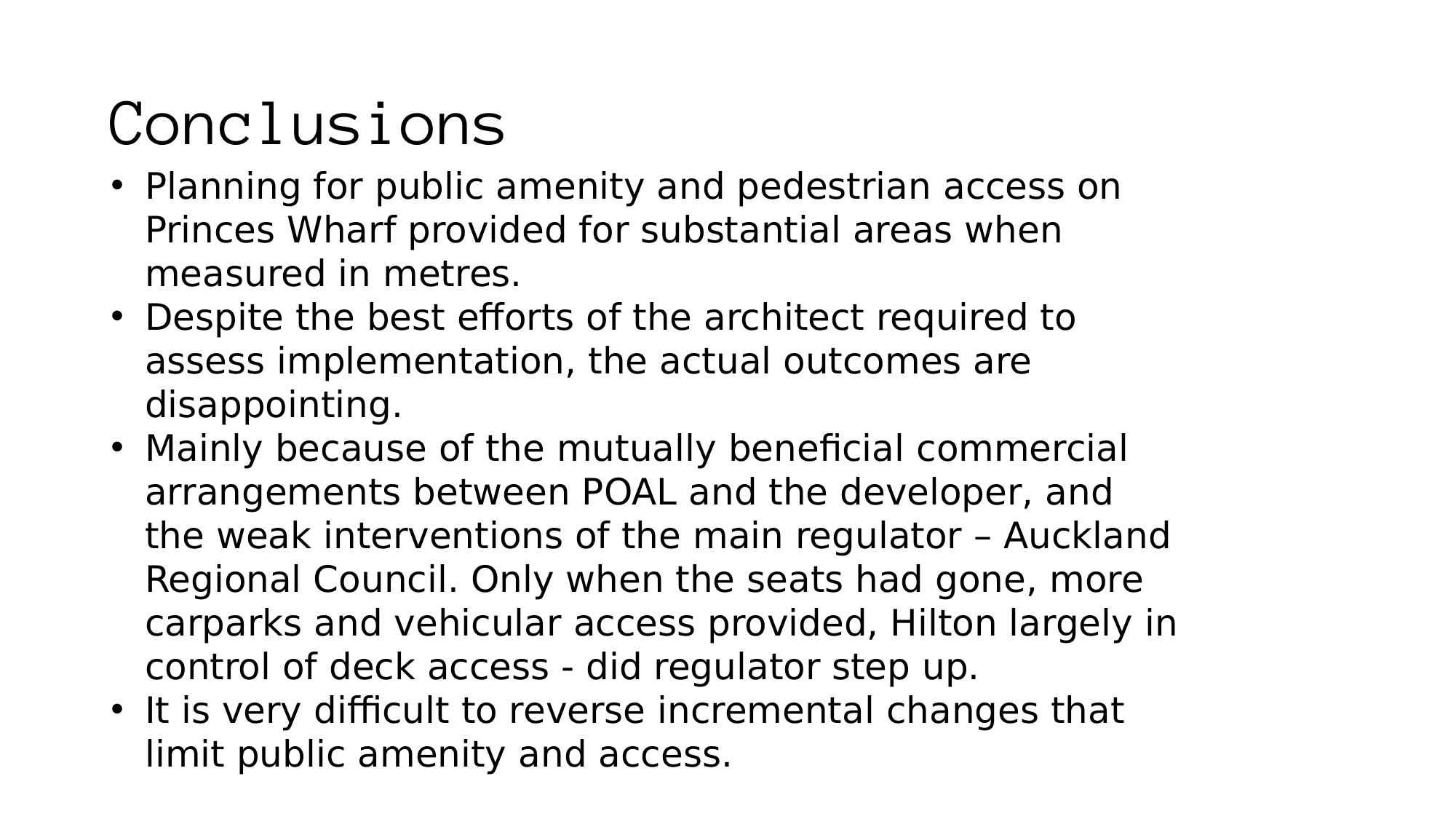

# Conclusions
Planning for public amenity and pedestrian access on Princes Wharf provided for substantial areas when measured in metres.
Despite the best efforts of the architect required to assess implementation, the actual outcomes are disappointing.
Mainly because of the mutually beneficial commercial arrangements between POAL and the developer, and the weak interventions of the main regulator – Auckland Regional Council. Only when the seats had gone, more carparks and vehicular access provided, Hilton largely in control of deck access - did regulator step up.
It is very difficult to reverse incremental changes that limit public amenity and access.